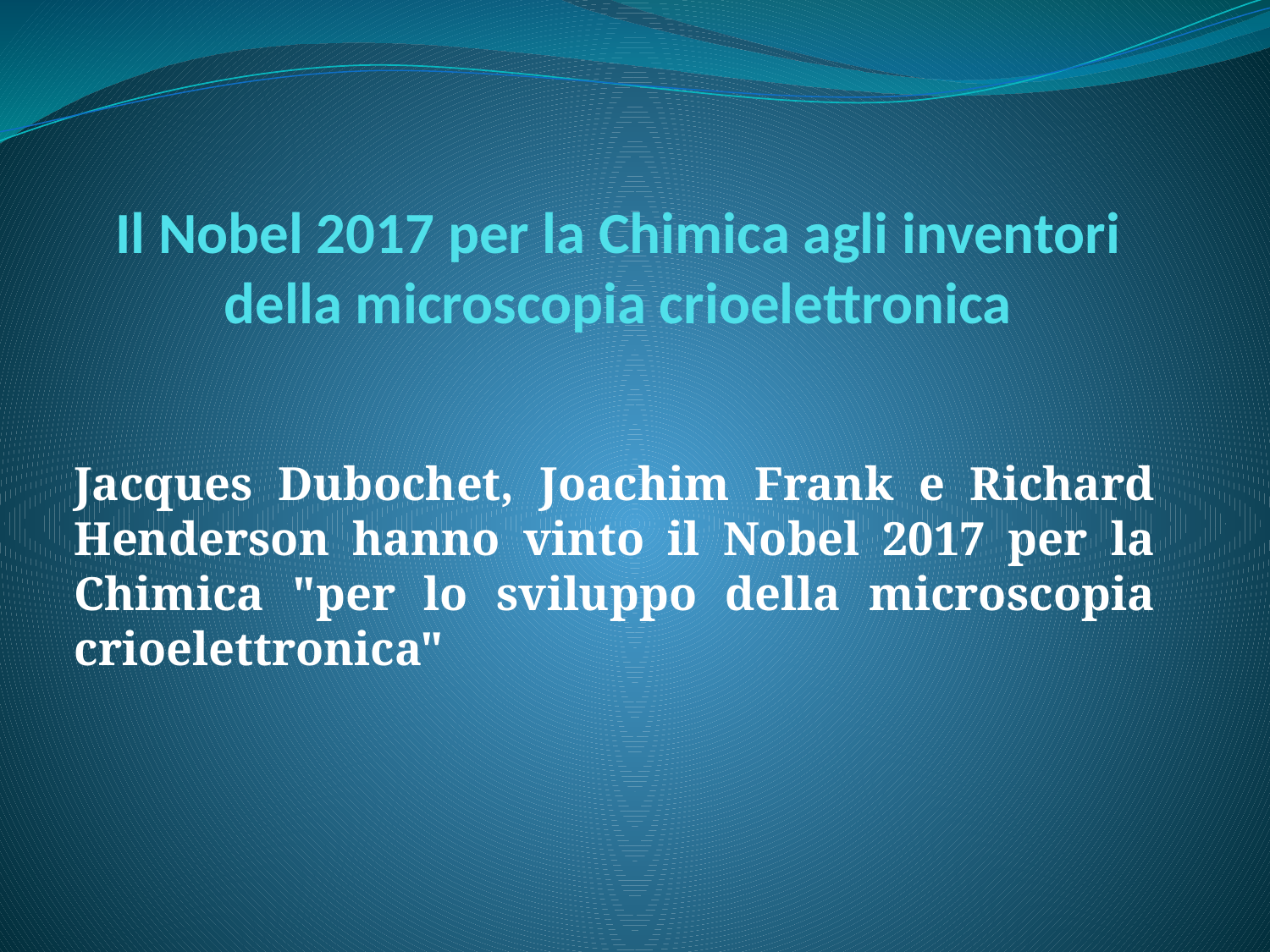

# Il Nobel 2017 per la Chimica agli inventori della microscopia crioelettronica
Jacques Dubochet, Joachim Frank e Richard Henderson hanno vinto il Nobel 2017 per la Chimica "per lo sviluppo della microscopia crioelettronica"